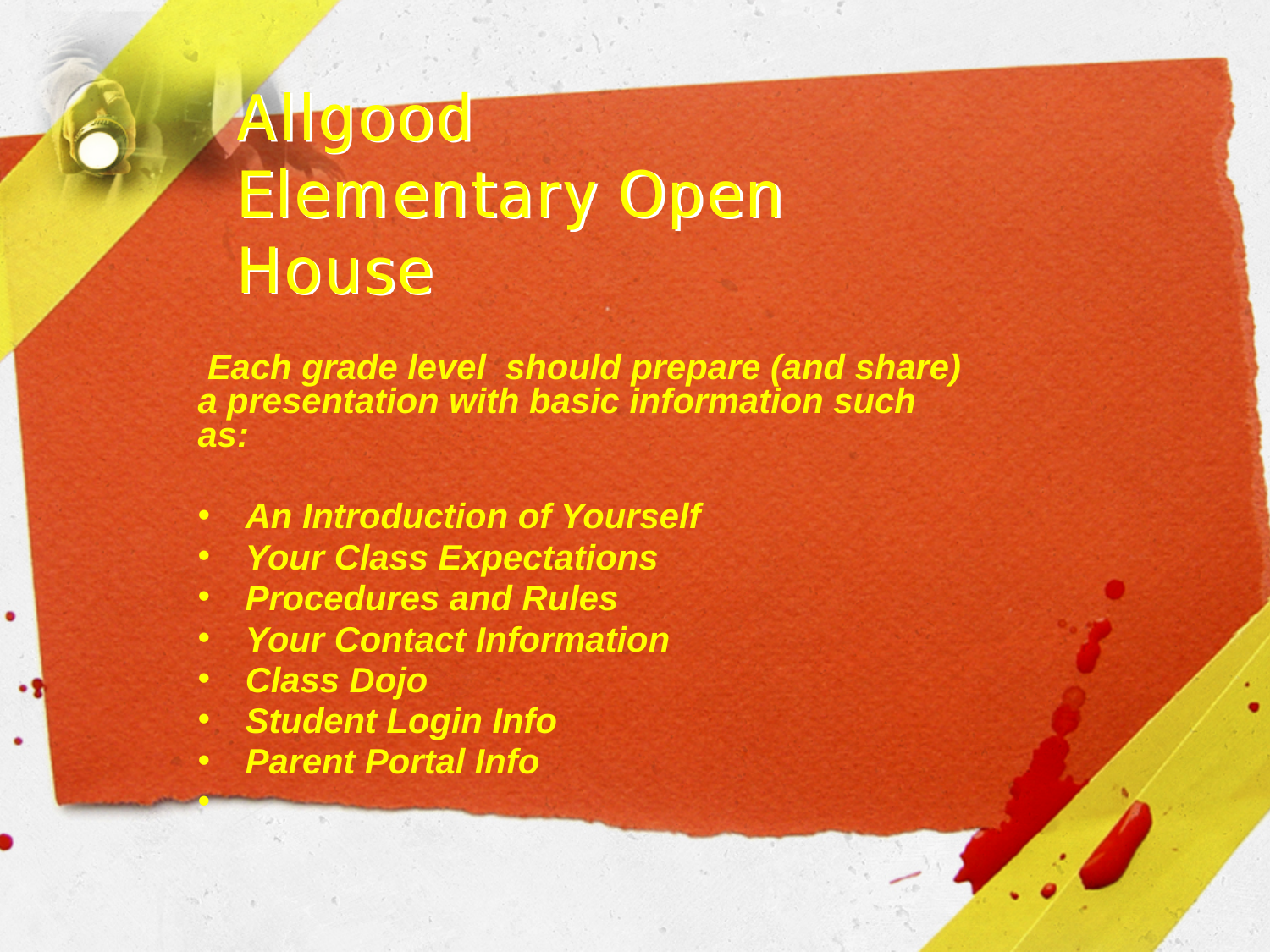

# Allgood Elementary Open House
 Each grade level  should prepare (and share) a presentation with basic information such as:

An Introduction of Yourself
Your Class Expectations
Procedures and Rules
Your Contact Information
Class Dojo
Student Login Info
Parent Portal Info